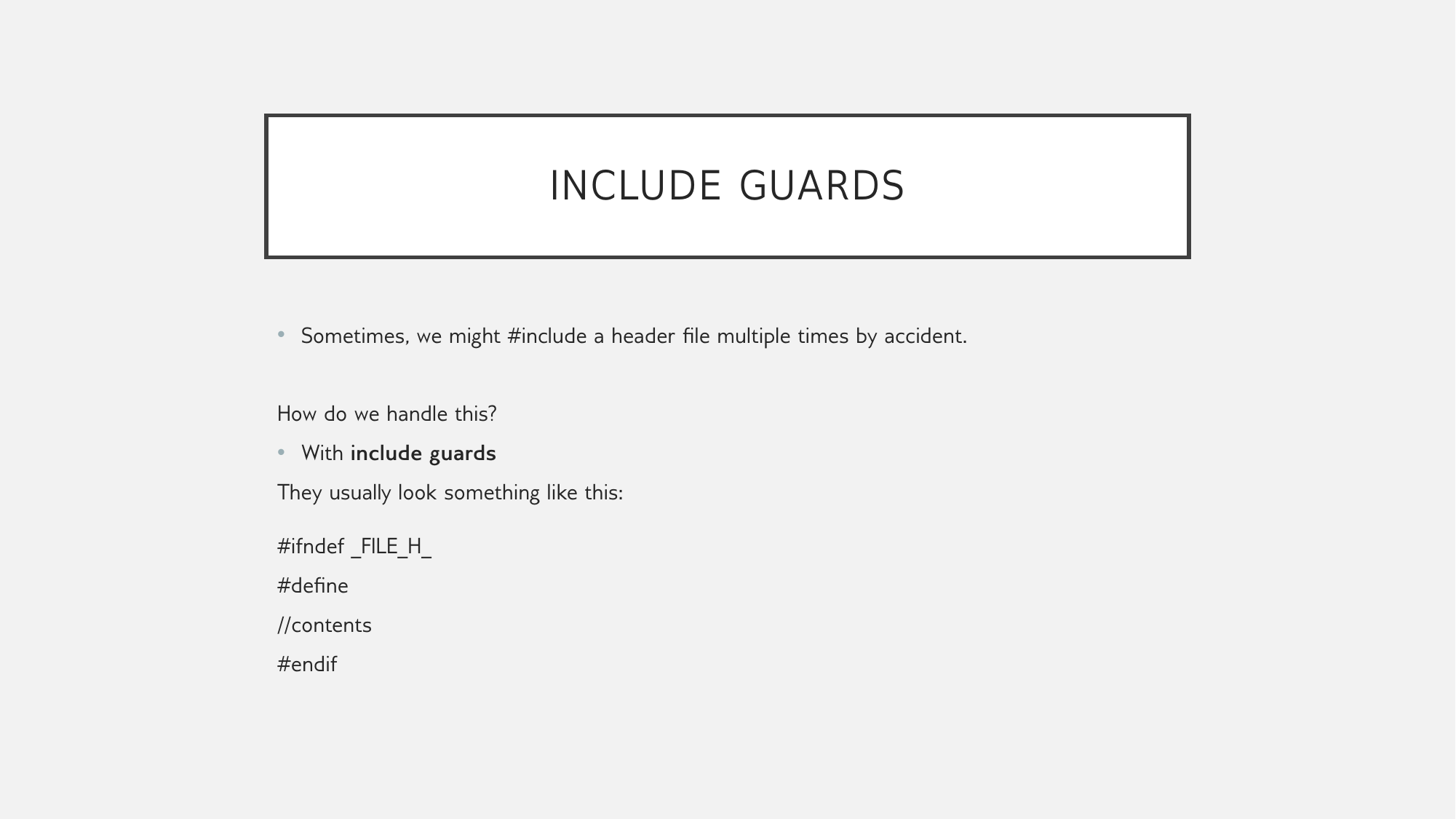

# Include Guards
Sometimes, we might #include a header file multiple times by accident.

How do we handle this?
With include guards
They usually look something like this:
#ifndef _FILE_H_
#define
//contents
#endif